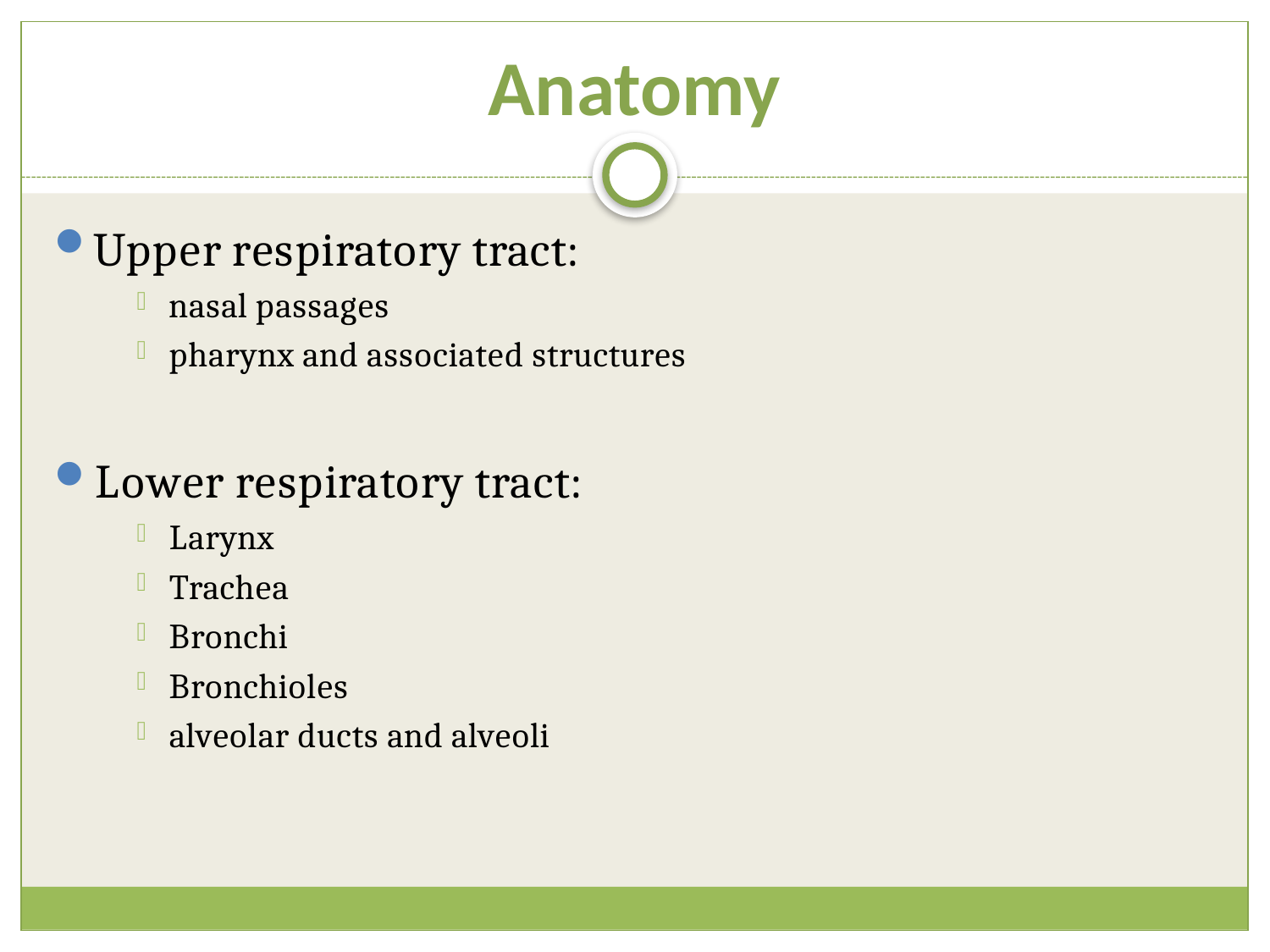

# Anatomy
Upper respiratory tract:
nasal passages
pharynx and associated structures

Lower respiratory tract:
Larynx
Trachea
Bronchi
Bronchioles
alveolar ducts and alveoli